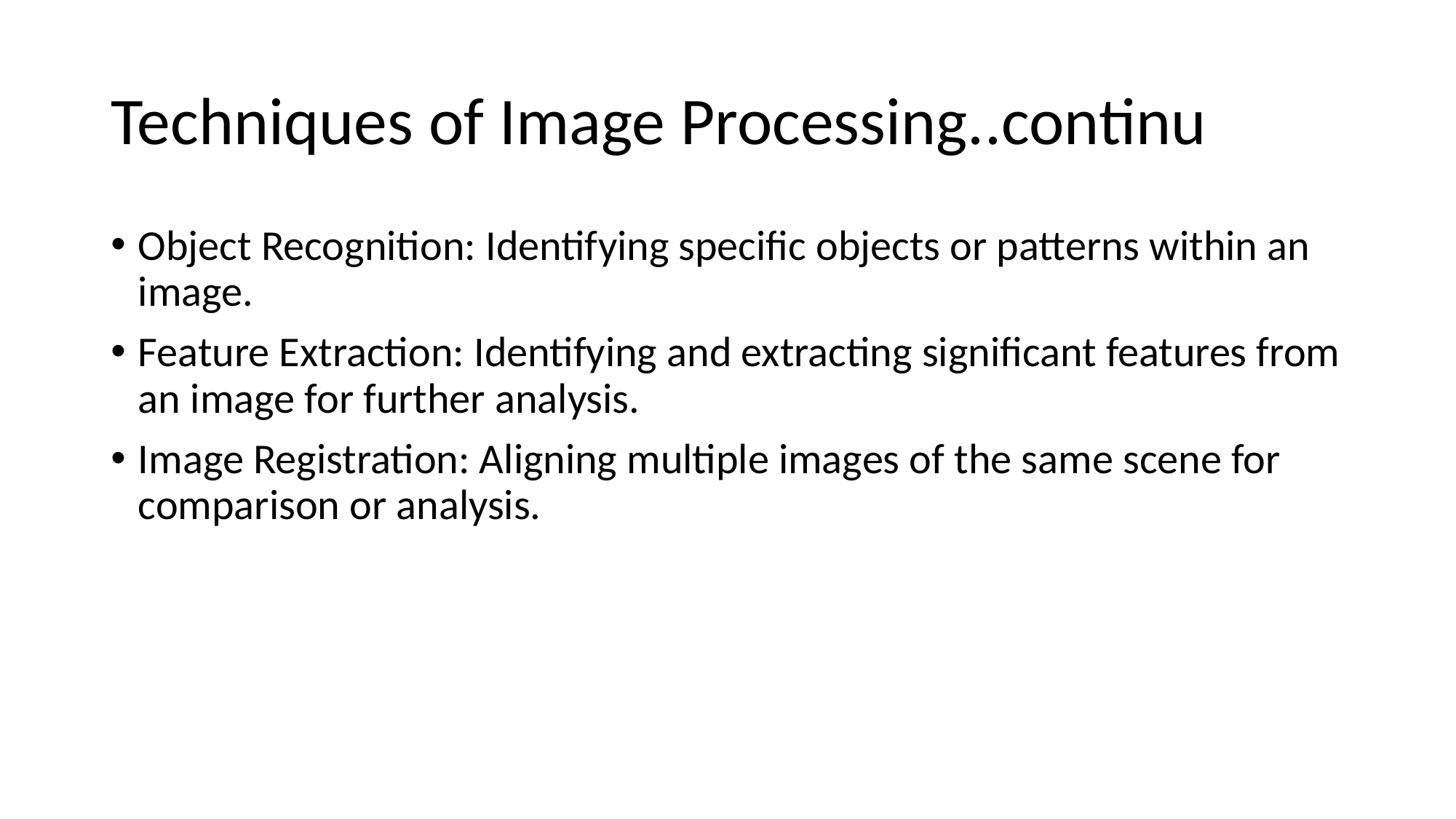

# Techniques of Image Processing..continu
Object Recognition: Identifying specific objects or patterns within an image.
Feature Extraction: Identifying and extracting significant features from an image for further analysis.
Image Registration: Aligning multiple images of the same scene for comparison or analysis.